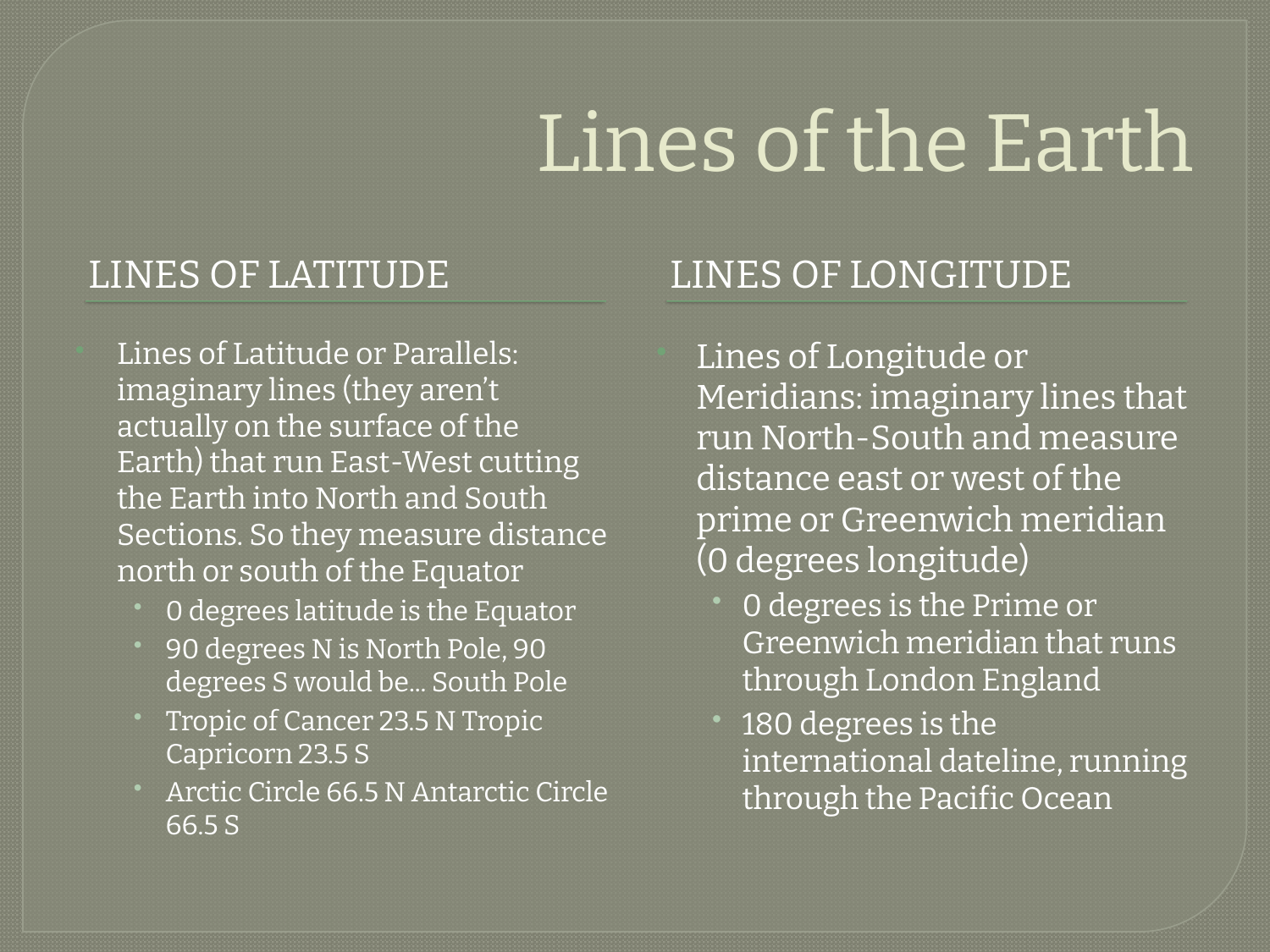

# Lines of the Earth
Lines of Latitude
Lines of Longitude
Lines of Latitude or Parallels: imaginary lines (they aren’t actually on the surface of the Earth) that run East-West cutting the Earth into North and South Sections. So they measure distance north or south of the Equator
0 degrees latitude is the Equator
90 degrees N is North Pole, 90 degrees S would be... South Pole
Tropic of Cancer 23.5 N Tropic Capricorn 23.5 S
Arctic Circle 66.5 N Antarctic Circle 66.5 S

Lines of Longitude or Meridians: imaginary lines that run North-South and measure distance east or west of the prime or Greenwich meridian (0 degrees longitude)
0 degrees is the Prime or Greenwich meridian that runs through London England
180 degrees is the international dateline, running through the Pacific Ocean